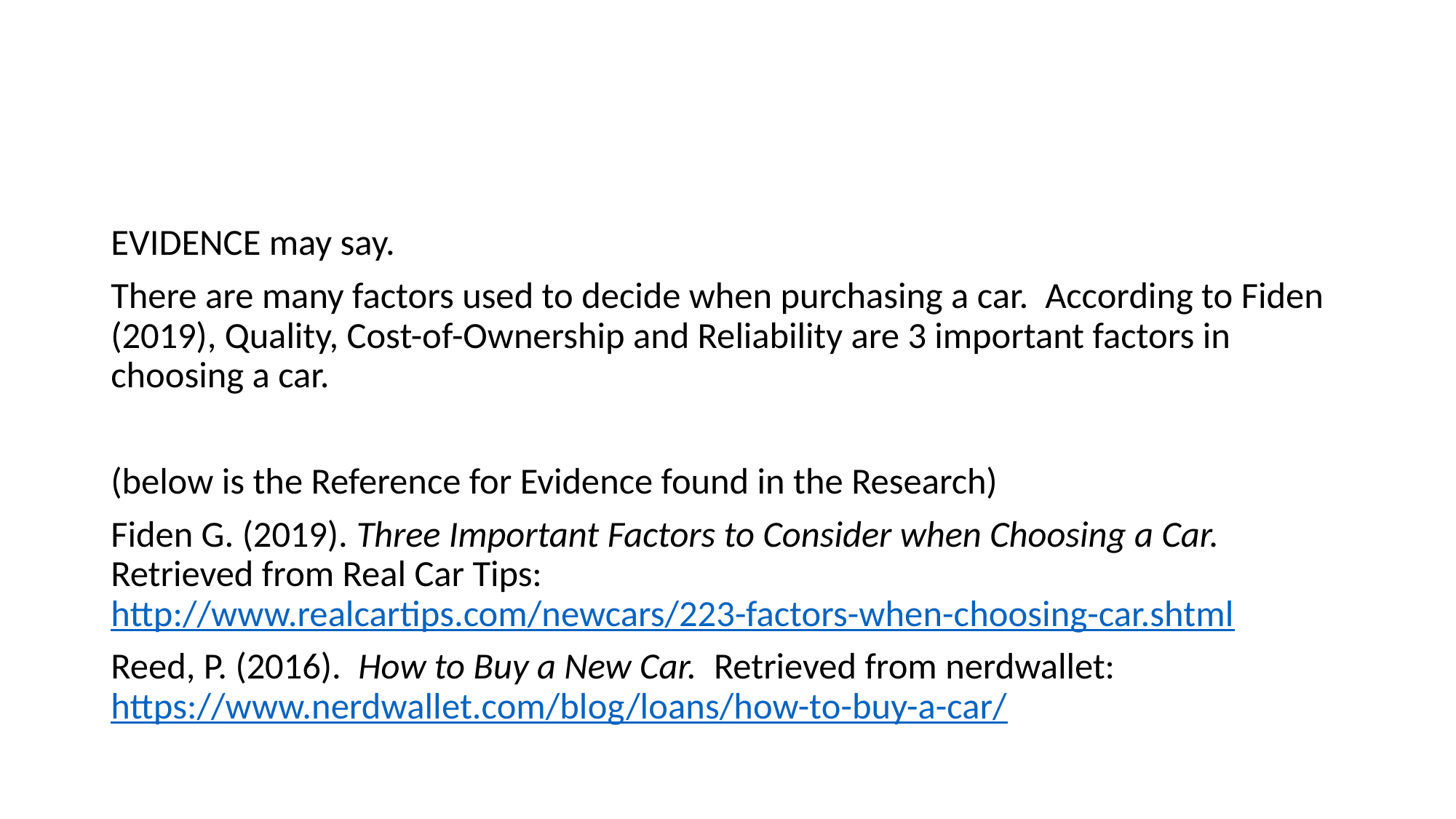

EVIDENCE may say.
There are many factors used to decide when purchasing a car.  According to Fiden (2019), Quality, Cost-of-Ownership and Reliability are 3 important factors in choosing a car.

(below is the Reference for Evidence found in the Research)
Fiden G. (2019). Three Important Factors to Consider when Choosing a Car. Retrieved from Real Car Tips: http://www.realcartips.com/newcars/223-factors-when-choosing-car.shtml
Reed, P. (2016).  How to Buy a New Car.  Retrieved from nerdwallet: https://www.nerdwallet.com/blog/loans/how-to-buy-a-car/